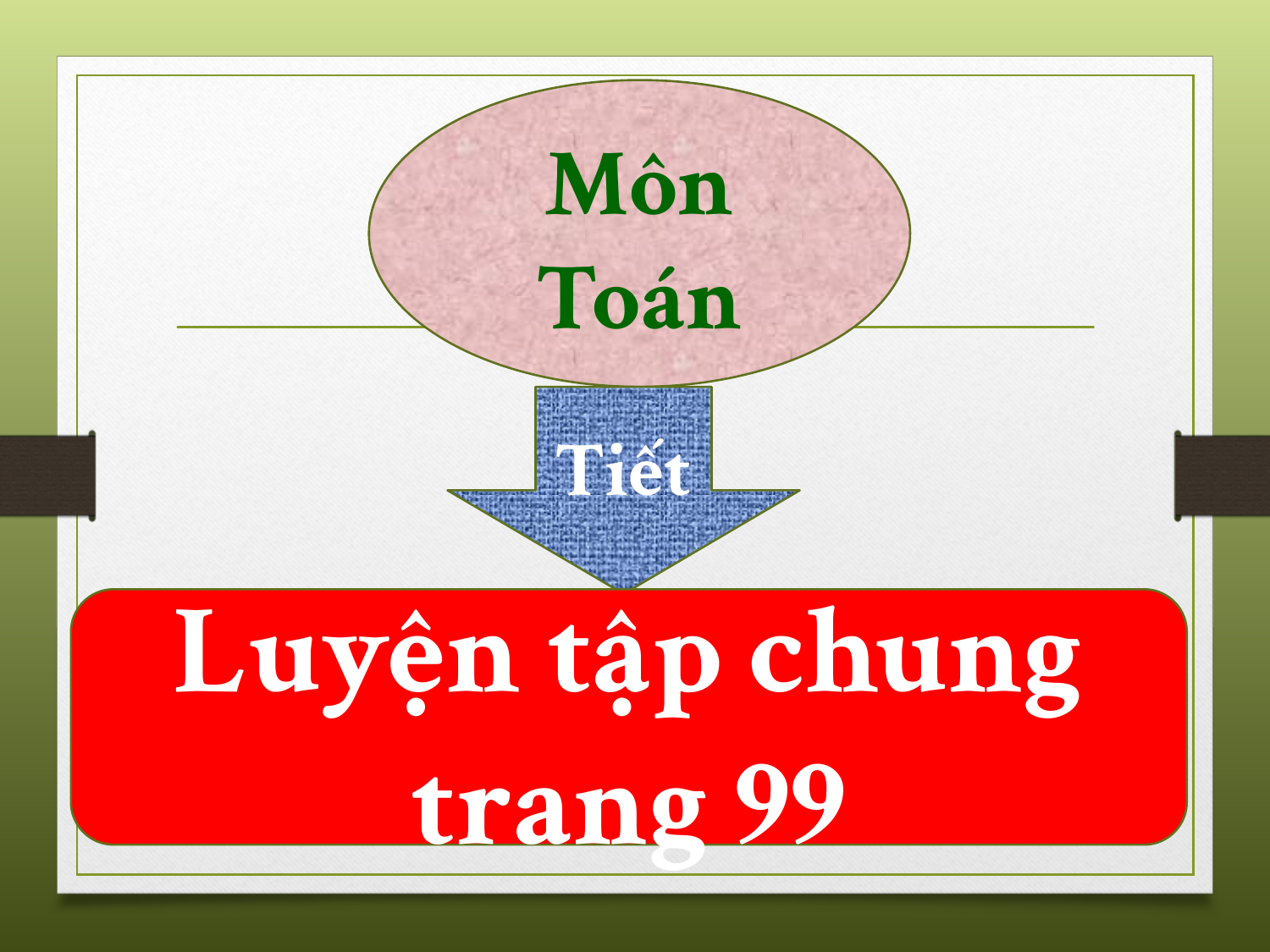

Môn Toán
Tiết
Luyện tập chung trang 99